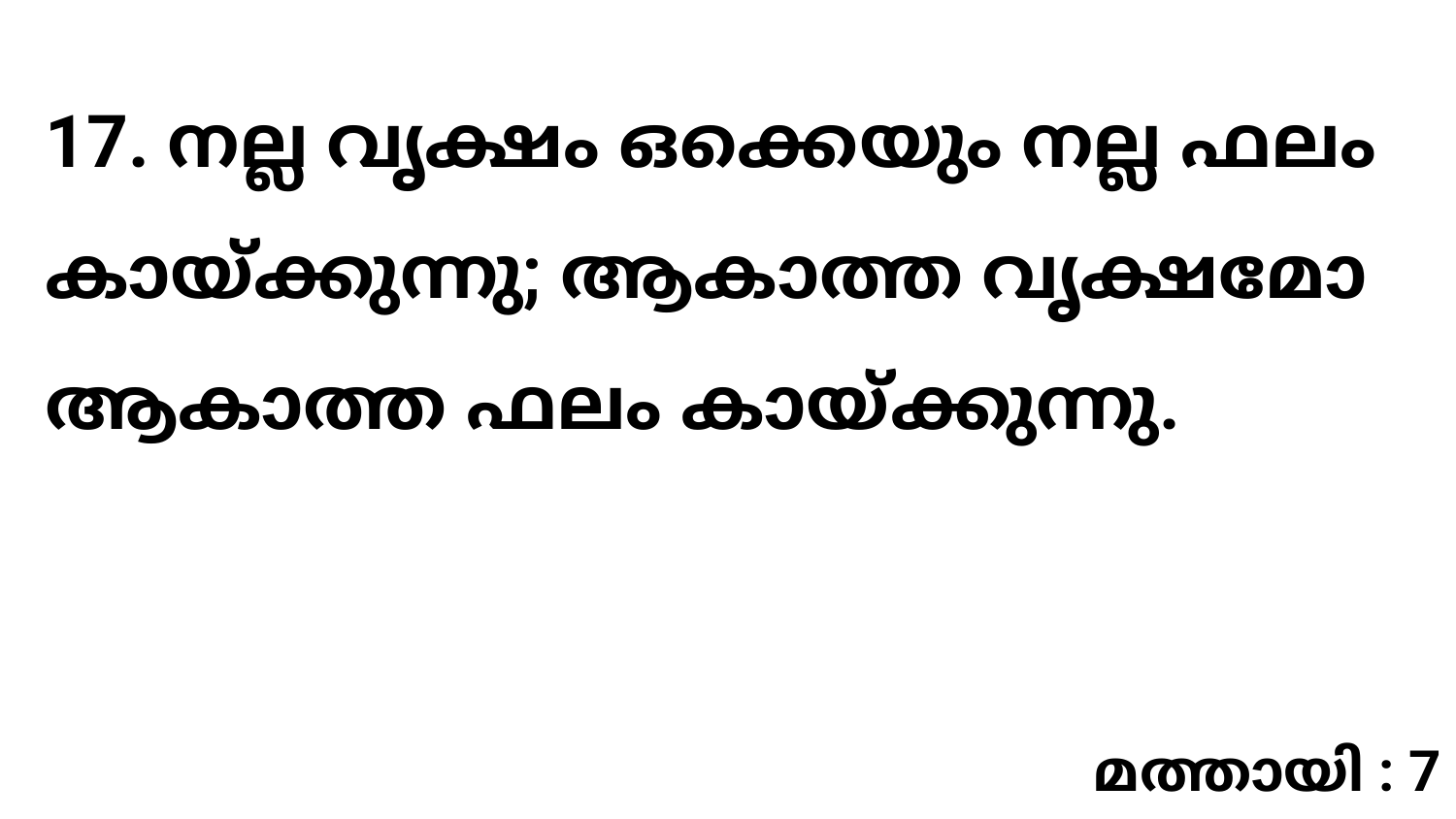

17. നല്ല വൃക്ഷം ഒക്കെയും നല്ല ഫലം കായ്ക്കുന്നു; ആകാത്ത വൃക്ഷമോ ആകാത്ത ഫലം കായ്ക്കുന്നു.
മത്തായി : 7